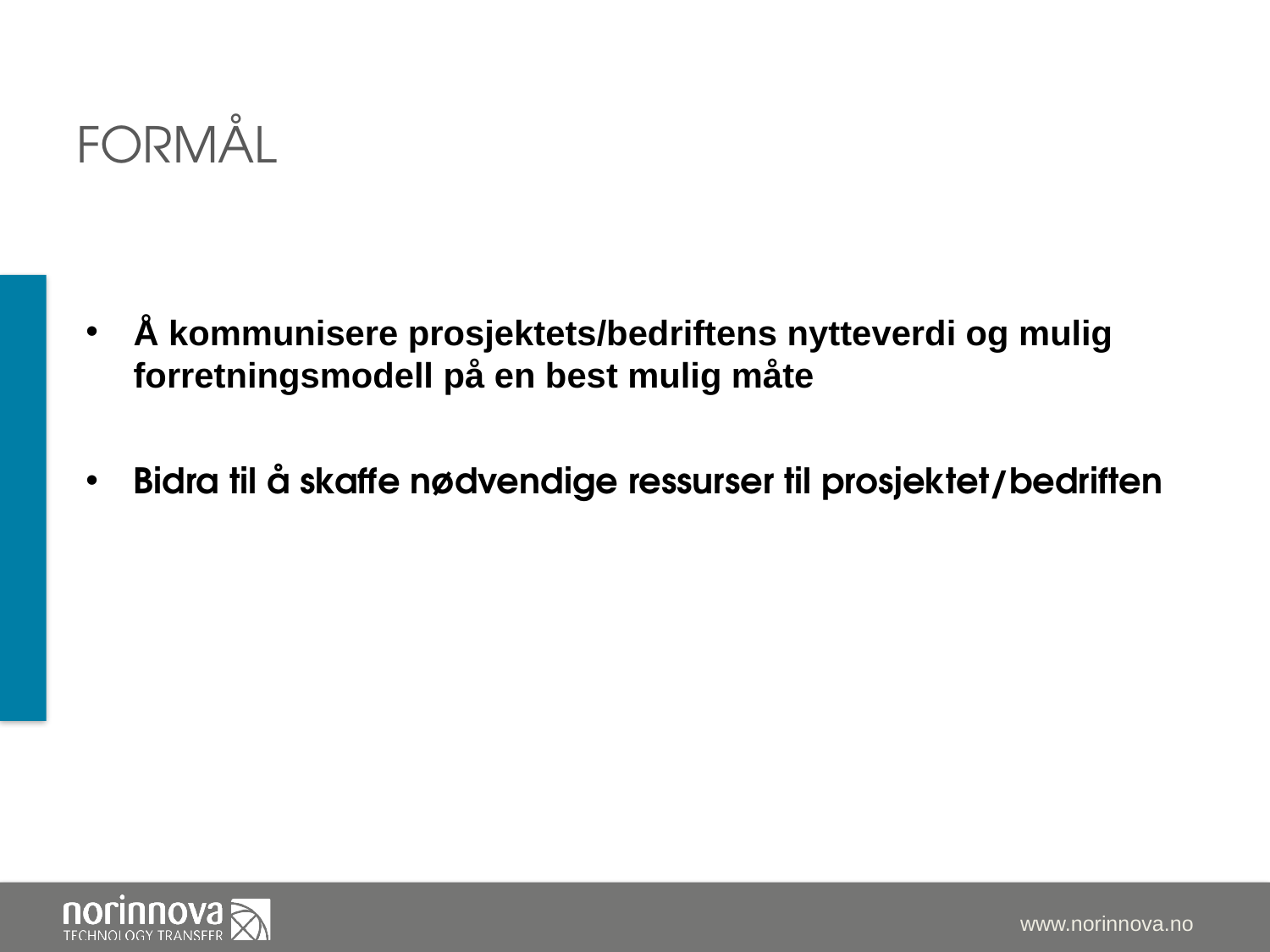

# formål

Å kommunisere prosjektets/bedriftens nytteverdi og mulig forretningsmodell på en best mulig måte

Bidra til å skaffe nødvendige ressurser til prosjektet/bedriften